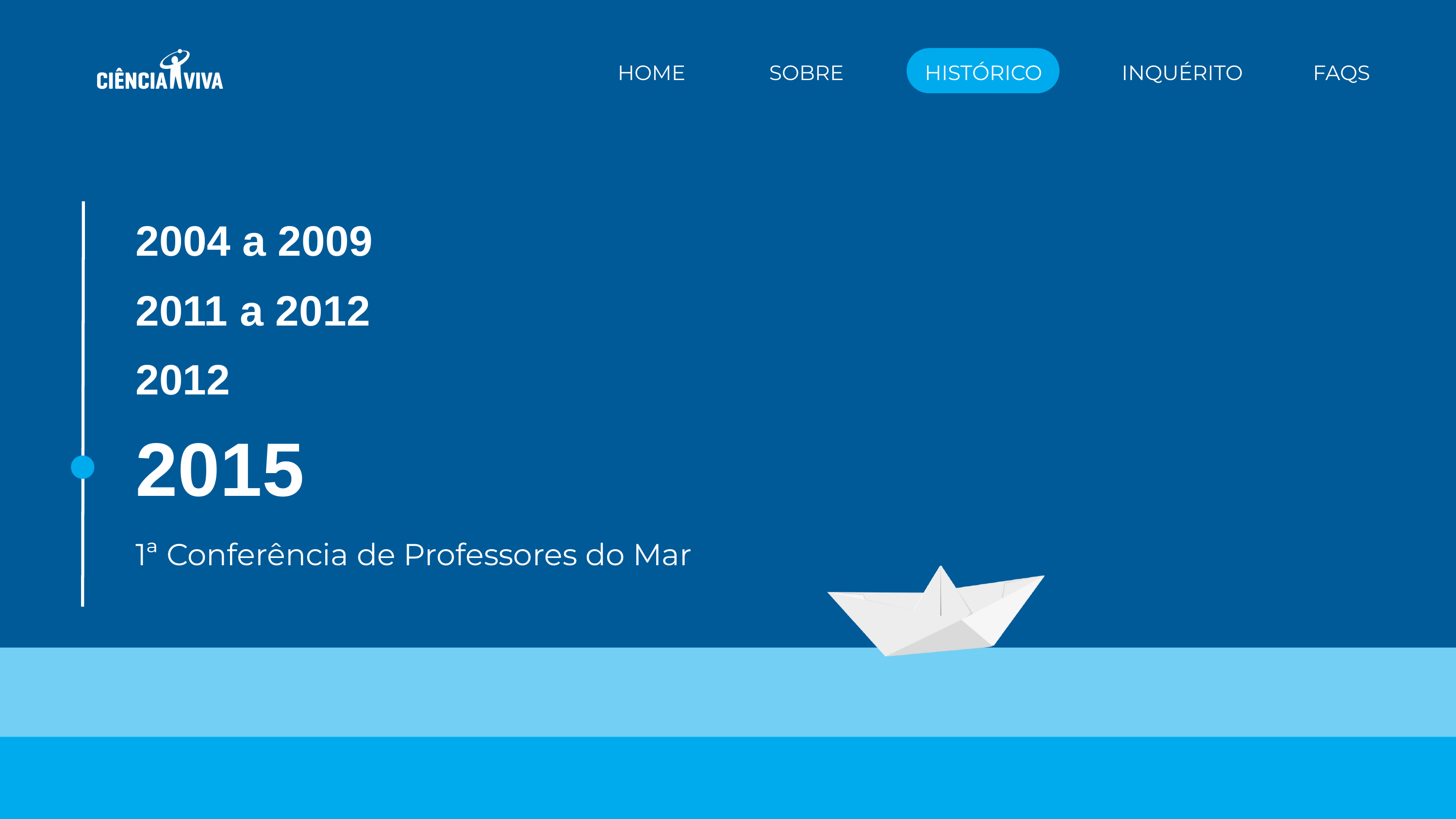

HOME
SOBRE
HISTÓRICO
INQUÉRITO
FAQS

2004 a 2009
2011 a 2012
2012
2015
1ª Conferência de Professores do Mar